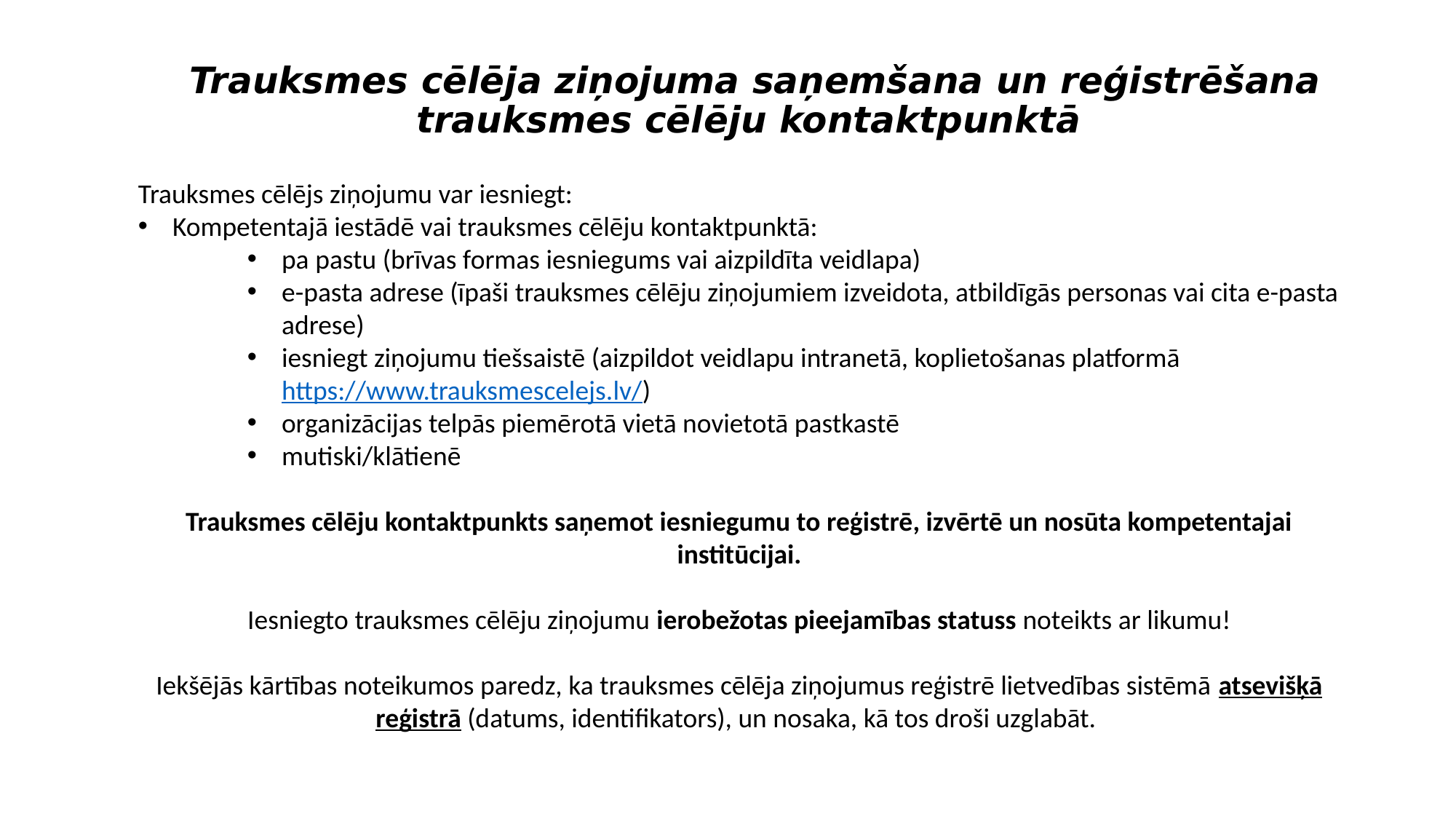

# Trauksmes cēlēja ziņojuma saņemšana un reģistrēšana trauksmes cēlēju kontaktpunktā
Trauksmes cēlējs ziņojumu var iesniegt:
Kompetentajā iestādē vai trauksmes cēlēju kontaktpunktā:
pa pastu (brīvas formas iesniegums vai aizpildīta veidlapa)
e-pasta adrese (īpaši trauksmes cēlēju ziņojumiem izveidota, atbildīgās personas vai cita e-pasta adrese)
iesniegt ziņojumu tiešsaistē (aizpildot veidlapu intranetā, koplietošanas platformā https://www.trauksmescelejs.lv/)
organizācijas telpās piemērotā vietā novietotā pastkastē
mutiski/klātienē

Trauksmes cēlēju kontaktpunkts saņemot iesniegumu to reģistrē, izvērtē un nosūta kompetentajai institūcijai.

Iesniegto trauksmes cēlēju ziņojumu ierobežotas pieejamības statuss noteikts ar likumu!

Iekšējās kārtības noteikumos paredz, ka trauksmes cēlēja ziņojumus reģistrē lietvedības sistēmā atsevišķā reģistrā (datums, identifikators), un nosaka, kā tos droši uzglabāt.